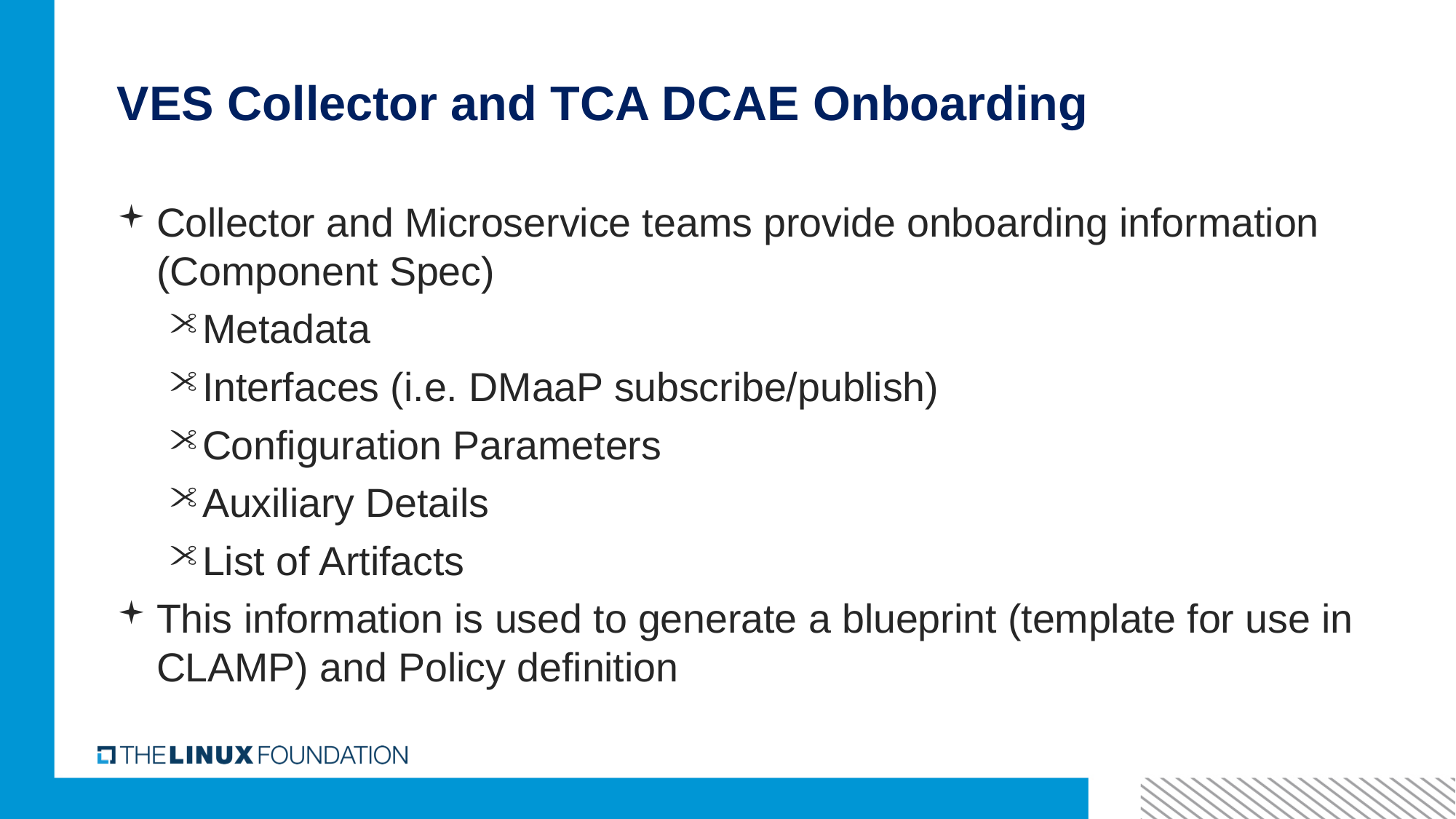

# VES Collector and TCA DCAE Onboarding
Collector and Microservice teams provide onboarding information (Component Spec)
Metadata
Interfaces (i.e. DMaaP subscribe/publish)
Configuration Parameters
Auxiliary Details
List of Artifacts
This information is used to generate a blueprint (template for use in CLAMP) and Policy definition